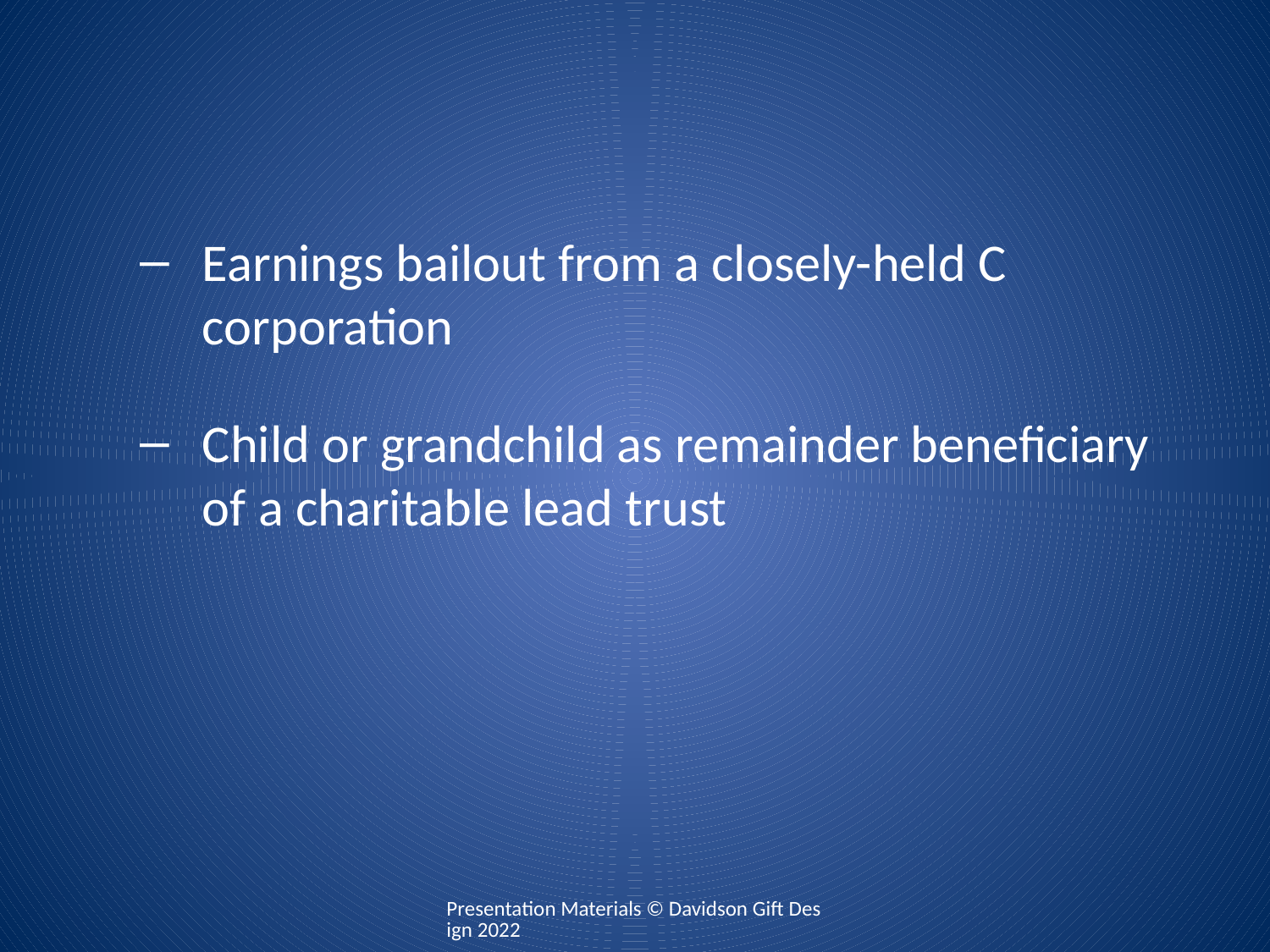

Earnings bailout from a closely-held C corporation
Child or grandchild as remainder beneficiary of a charitable lead trust
Presentation Materials © Davidson Gift Design 2022